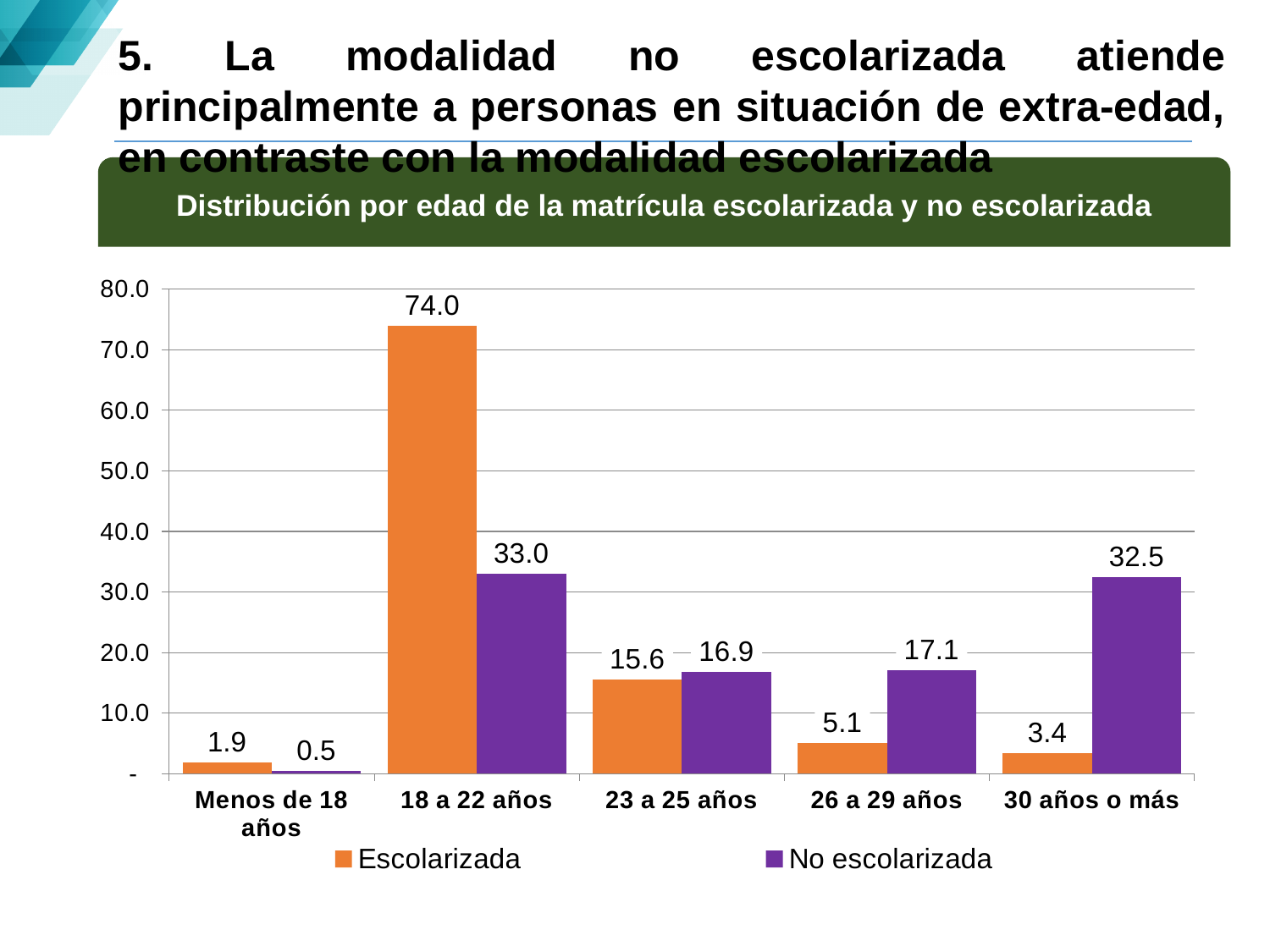

5. La modalidad no escolarizada atiende principalmente a personas en situación de extra-edad, en contraste con la modalidad escolarizada
Distribución por edad de la matrícula escolarizada y no escolarizada

### Chart

| Category | Escolarizada | No escolarizada |
|---|---|---|
| Menos de 18 años | 1.8572724712258903 | 0.4505713792272059 |
| 18 a 22 años | 73.99239237449888 | 33.0490259279462 |
| 23 a 25 años | 15.607990737775262 | 16.865562154056082 |
| 26 a 29 años | 5.1183060523077355 | 17.119147488171432 |
| 30 años o más | 3.424038364192244 | 32.51569305059908 |